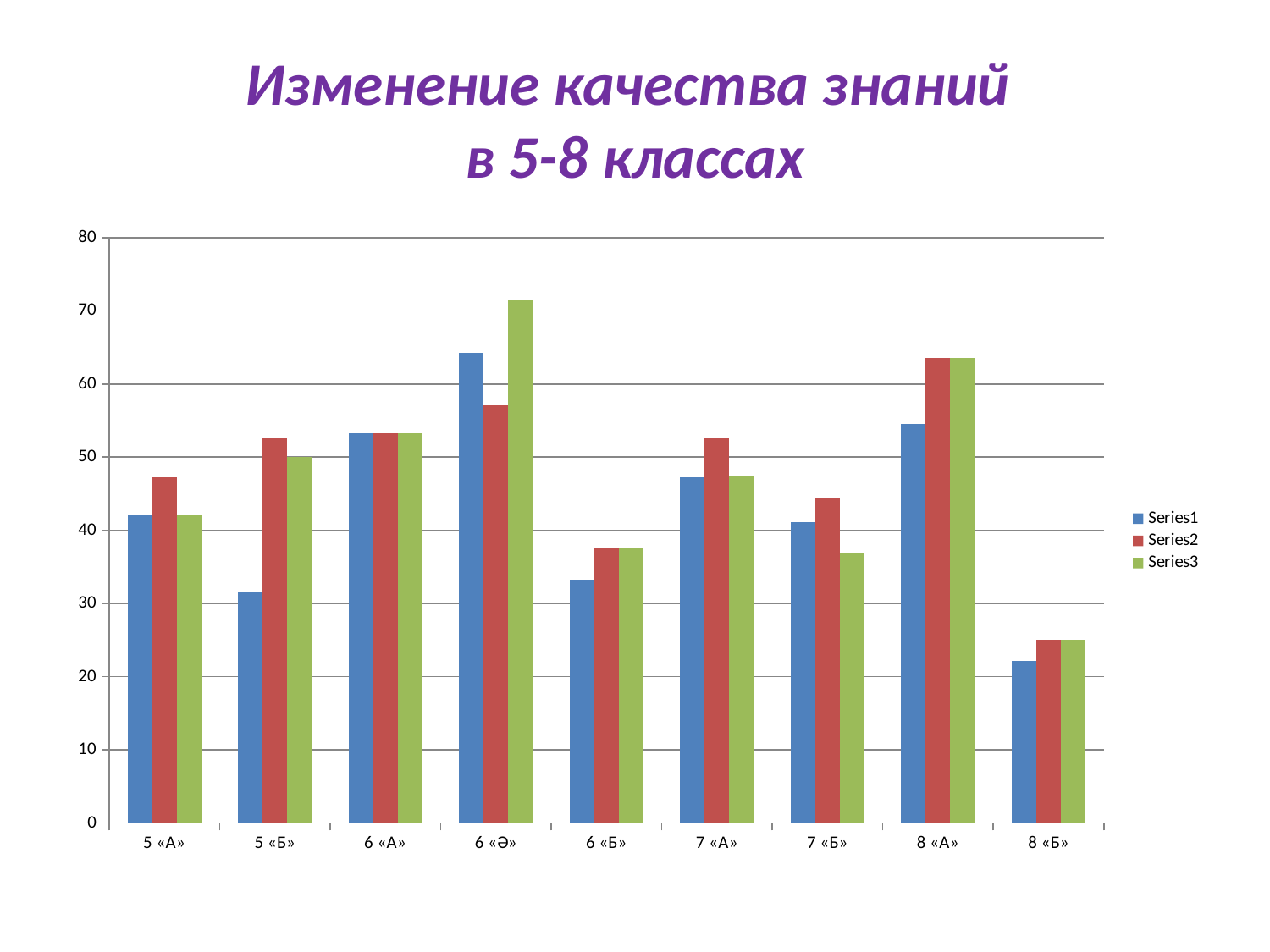

# Изменение качества знаний в 5-8 классах

### Chart

| Category |  |  |  |
|---|---|---|---|
| 5 «А» | 42.1 | 47.3 | 42.1 |
| 5 «Б» | 31.5 | 52.6 | 50.0 |
| 6 «А» | 53.3 | 53.3 | 53.3 |
| 6 «Ә» | 64.2 | 57.1 | 71.43 |
| 6 «Б» | 33.3 | 37.5 | 37.5 |
| 7 «А» | 47.3 | 52.6 | 47.37 |
| 7 «Б» | 41.1 | 44.4 | 36.84 |
| 8 «А» | 54.5 | 63.6 | 63.6 |
| 8 «Б» | 22.2 | 25.0 | 25.0 |